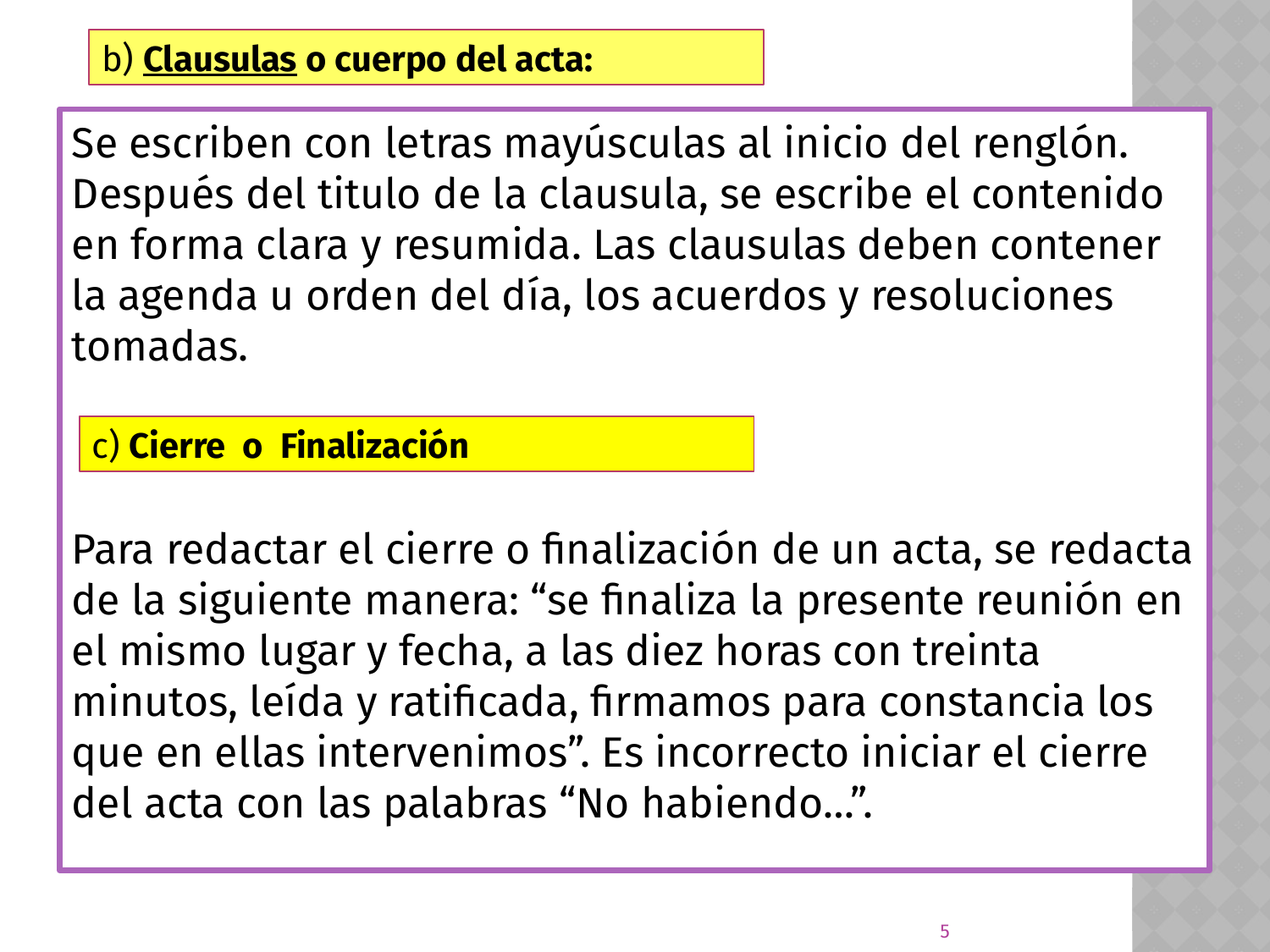

b) Clausulas o cuerpo del acta:
Se escriben con letras mayúsculas al inicio del renglón. Después del titulo de la clausula, se escribe el contenido en forma clara y resumida. Las clausulas deben contener la agenda u orden del día, los acuerdos y resoluciones tomadas.

Para redactar el cierre o finalización de un acta, se redacta de la siguiente manera: “se finaliza la presente reunión en el mismo lugar y fecha, a las diez horas con treinta minutos, leída y ratificada, firmamos para constancia los que en ellas intervenimos”. Es incorrecto iniciar el cierre del acta con las palabras “No habiendo…”.

c) Cierre  o  Finalización
5